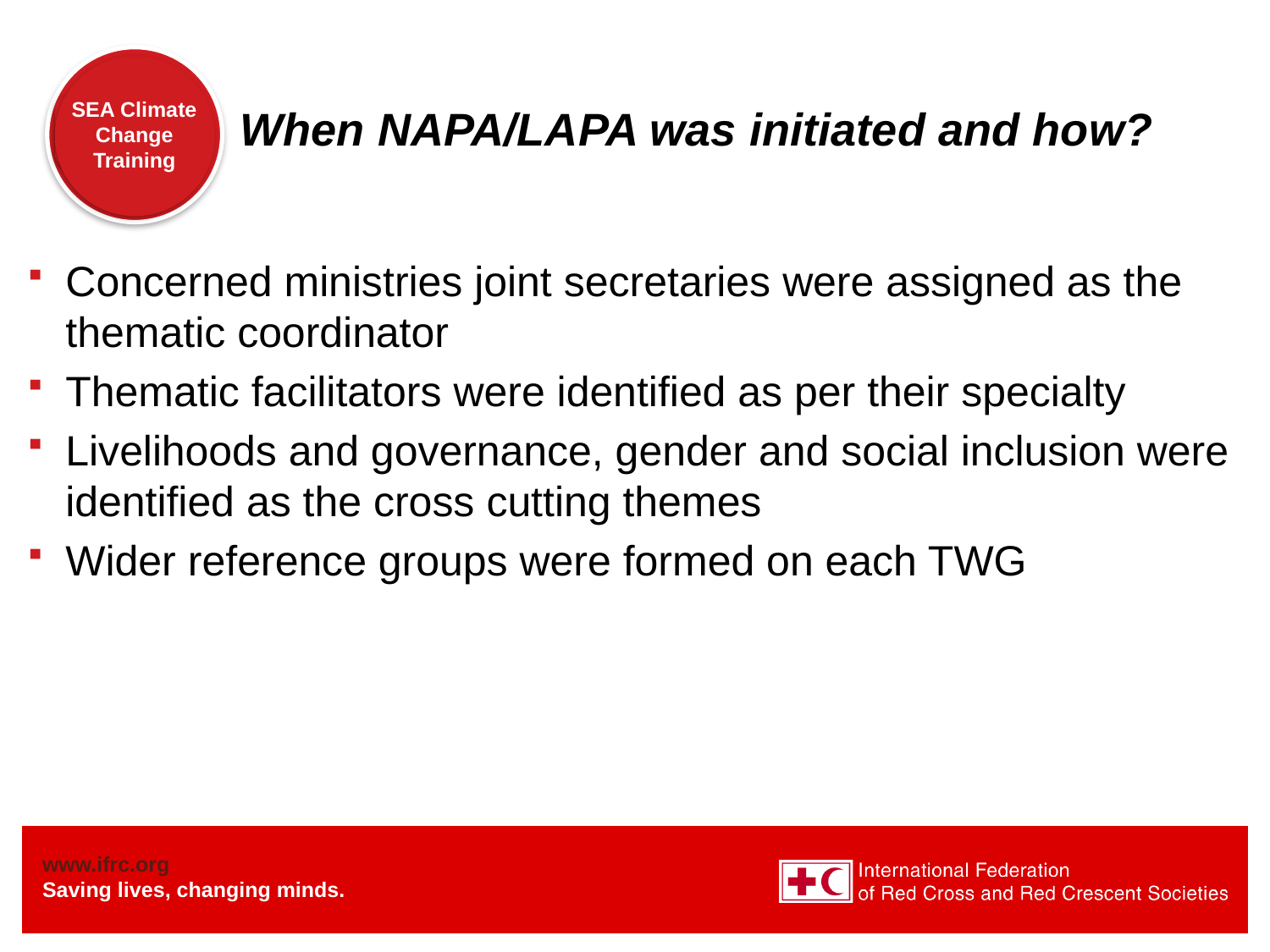

When NAPA/LAPA was initiated and how?
Concerned ministries joint secretaries were assigned as the thematic coordinator
Thematic facilitators were identified as per their specialty
Livelihoods and governance, gender and social inclusion were identified as the cross cutting themes
Wider reference groups were formed on each TWG